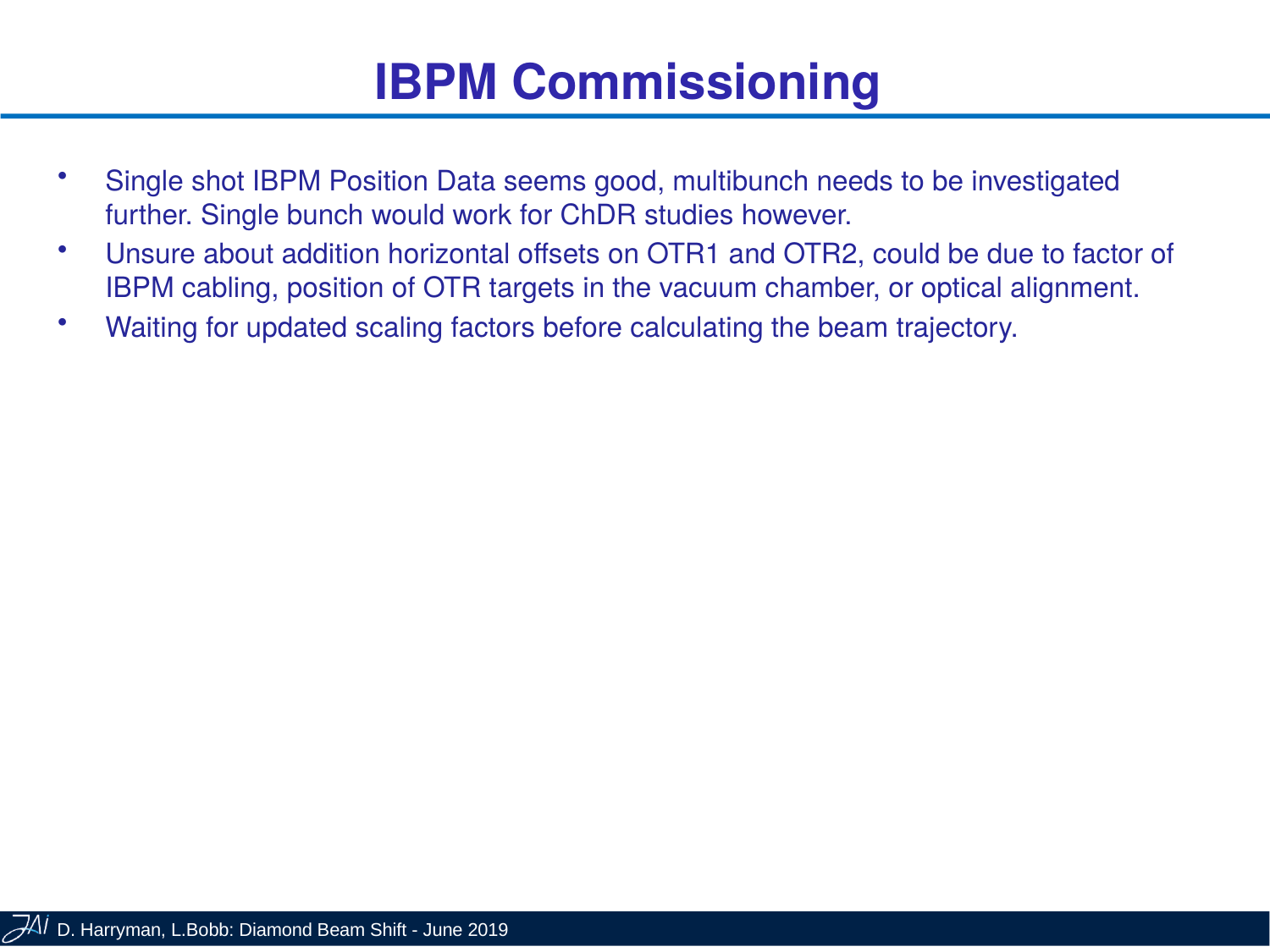

# IBPM Commissioning
Single shot IBPM Position Data seems good, multibunch needs to be investigated further. Single bunch would work for ChDR studies however.
Unsure about addition horizontal offsets on OTR1 and OTR2, could be due to factor of IBPM cabling, position of OTR targets in the vacuum chamber, or optical alignment.
Waiting for updated scaling factors before calculating the beam trajectory.